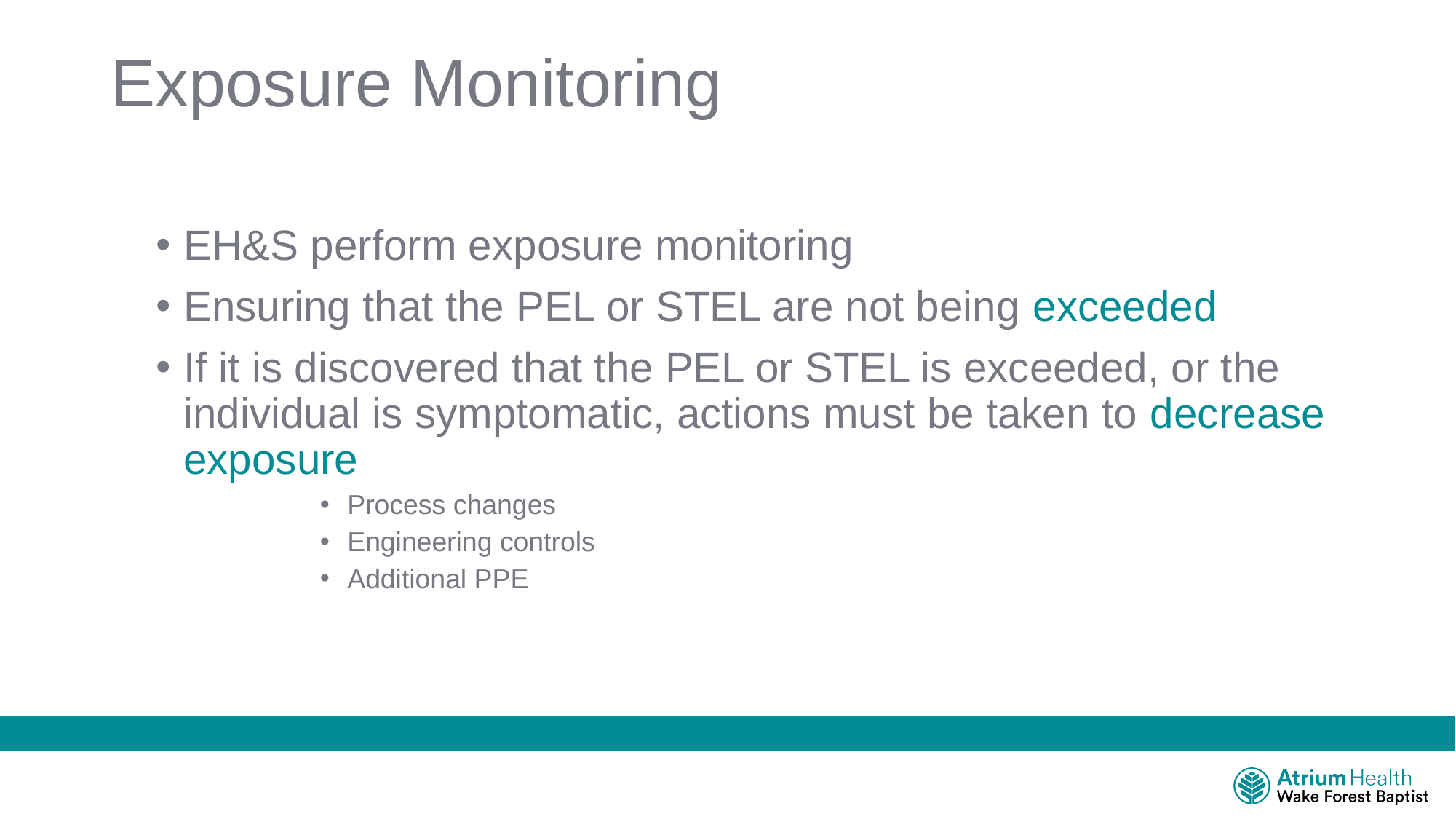

# Exposure Monitoring
EH&S perform exposure monitoring
Ensuring that the PEL or STEL are not being exceeded
If it is discovered that the PEL or STEL is exceeded, or the individual is symptomatic, actions must be taken to decrease exposure
Process changes
Engineering controls
Additional PPE